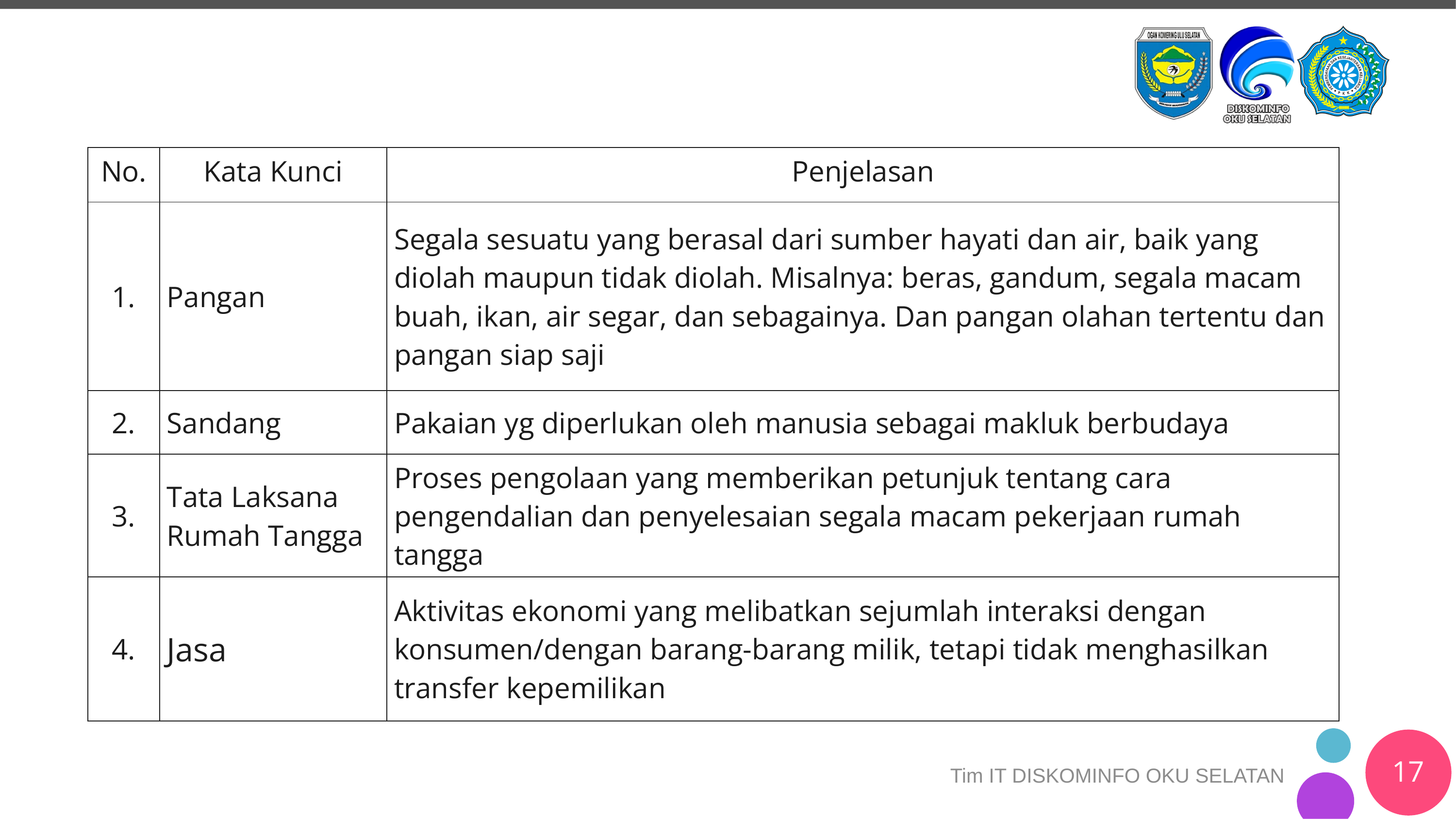

| No. | Kata Kunci | Penjelasan |
| --- | --- | --- |
| 1. | Pangan | Segala sesuatu yang berasal dari sumber hayati dan air, baik yang diolah maupun tidak diolah. Misalnya: beras, gandum, segala macam buah, ikan, air segar, dan sebagainya. Dan pangan olahan tertentu dan pangan siap saji |
| 2. | Sandang | Pakaian yg diperlukan oleh manusia sebagai makluk berbudaya |
| 3. | Tata Laksana Rumah Tangga | Proses pengolaan yang memberikan petunjuk tentang cara pengendalian dan penyelesaian segala macam pekerjaan rumah tangga |
| 4. | Jasa | Aktivitas ekonomi yang melibatkan sejumlah interaksi dengan konsumen/dengan barang-barang milik, tetapi tidak menghasilkan transfer kepemilikan |
17
Tim IT DISKOMINFO OKU SELATAN